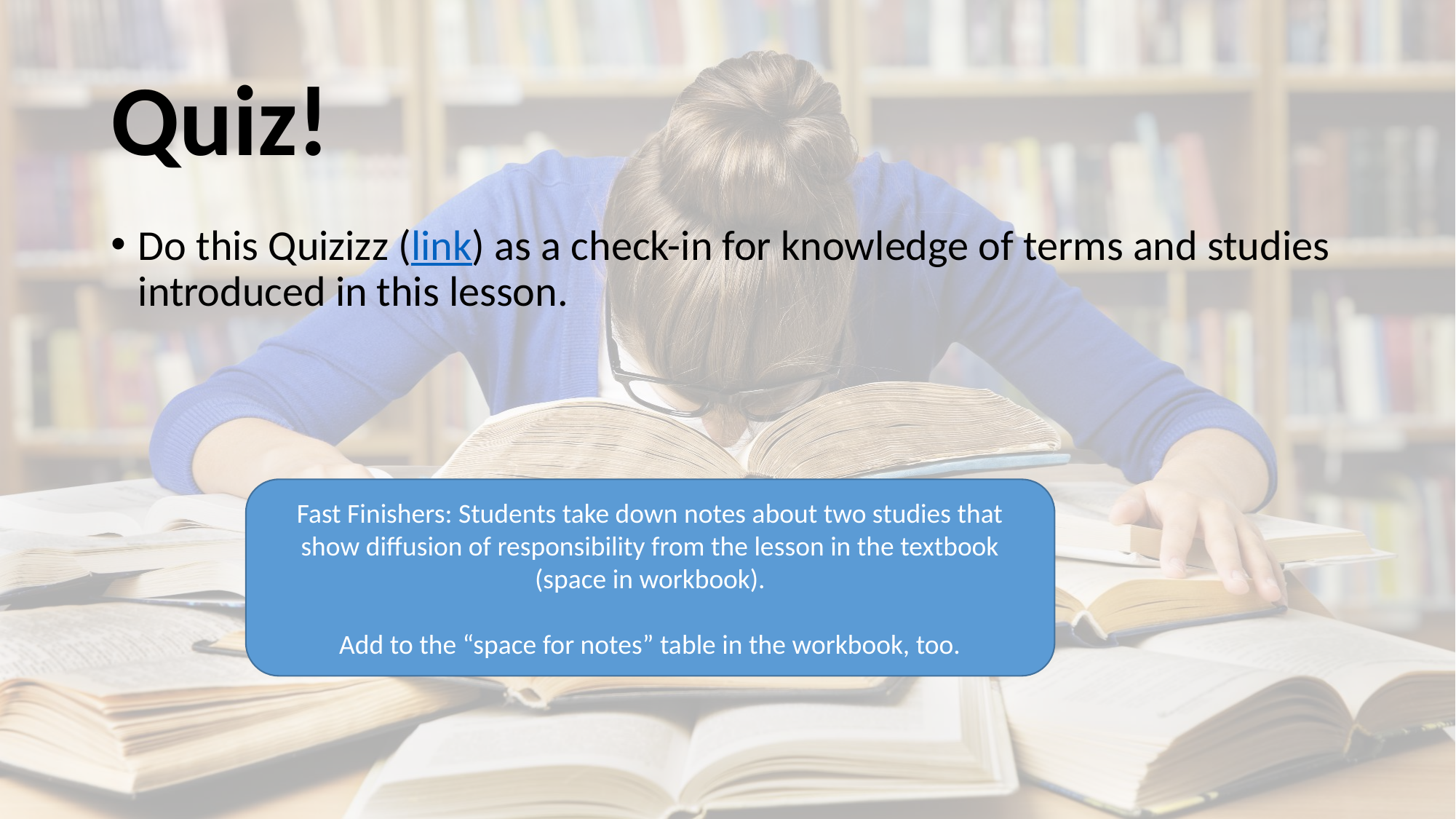

# Quiz!
Do this Quizizz (link) as a check-in for knowledge of terms and studies introduced in this lesson.
Fast Finishers: Students take down notes about two studies that show diffusion of responsibility from the lesson in the textbook (space in workbook).

Add to the “space for notes” table in the workbook, too.